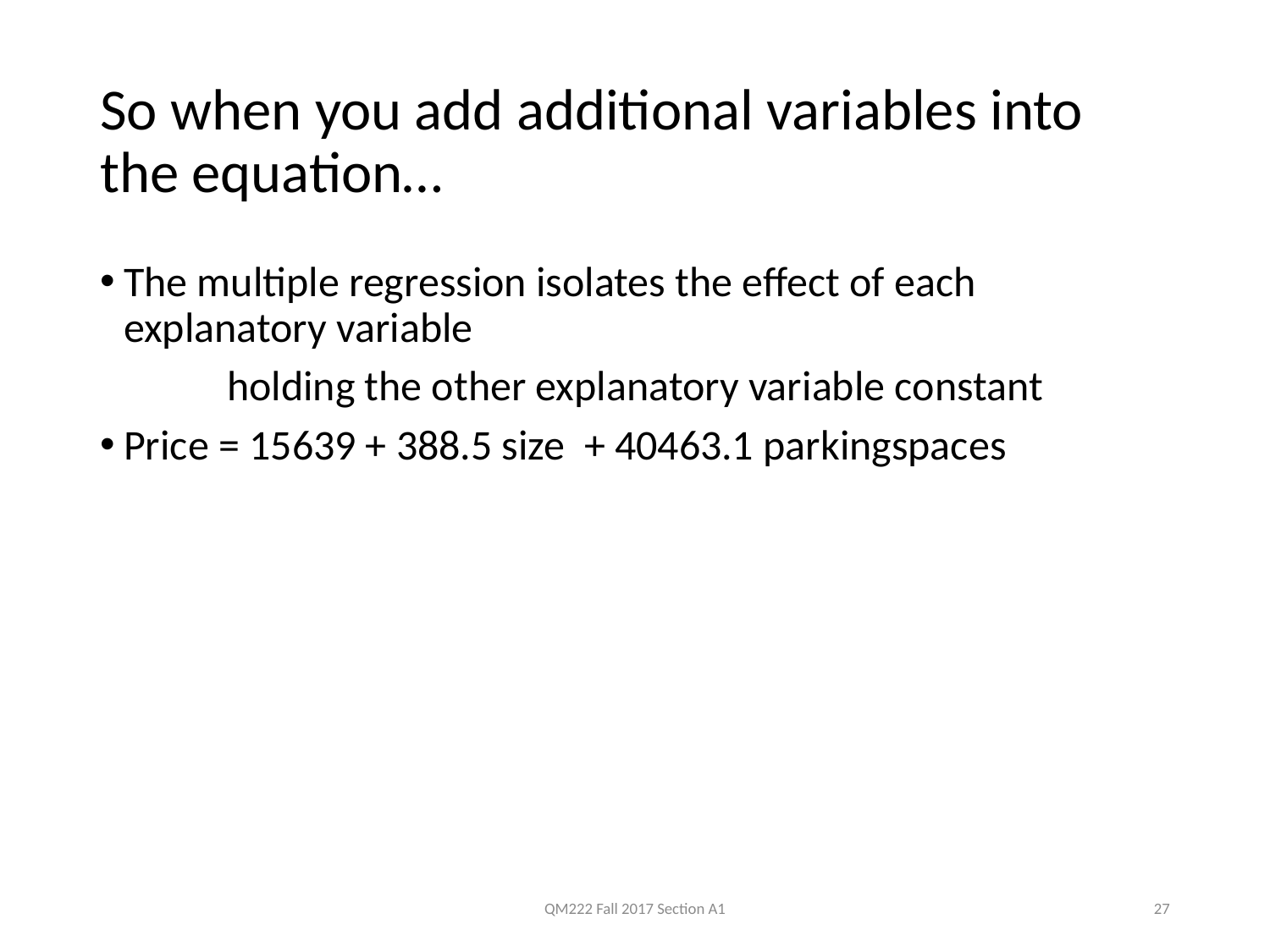

# So when you add additional variables into the equation…
The multiple regression isolates the effect of each explanatory variable
	holding the other explanatory variable constant
Price = 15639 + 388.5 size  + 40463.1 parkingspaces

QM222 Fall 2017 Section A1
27